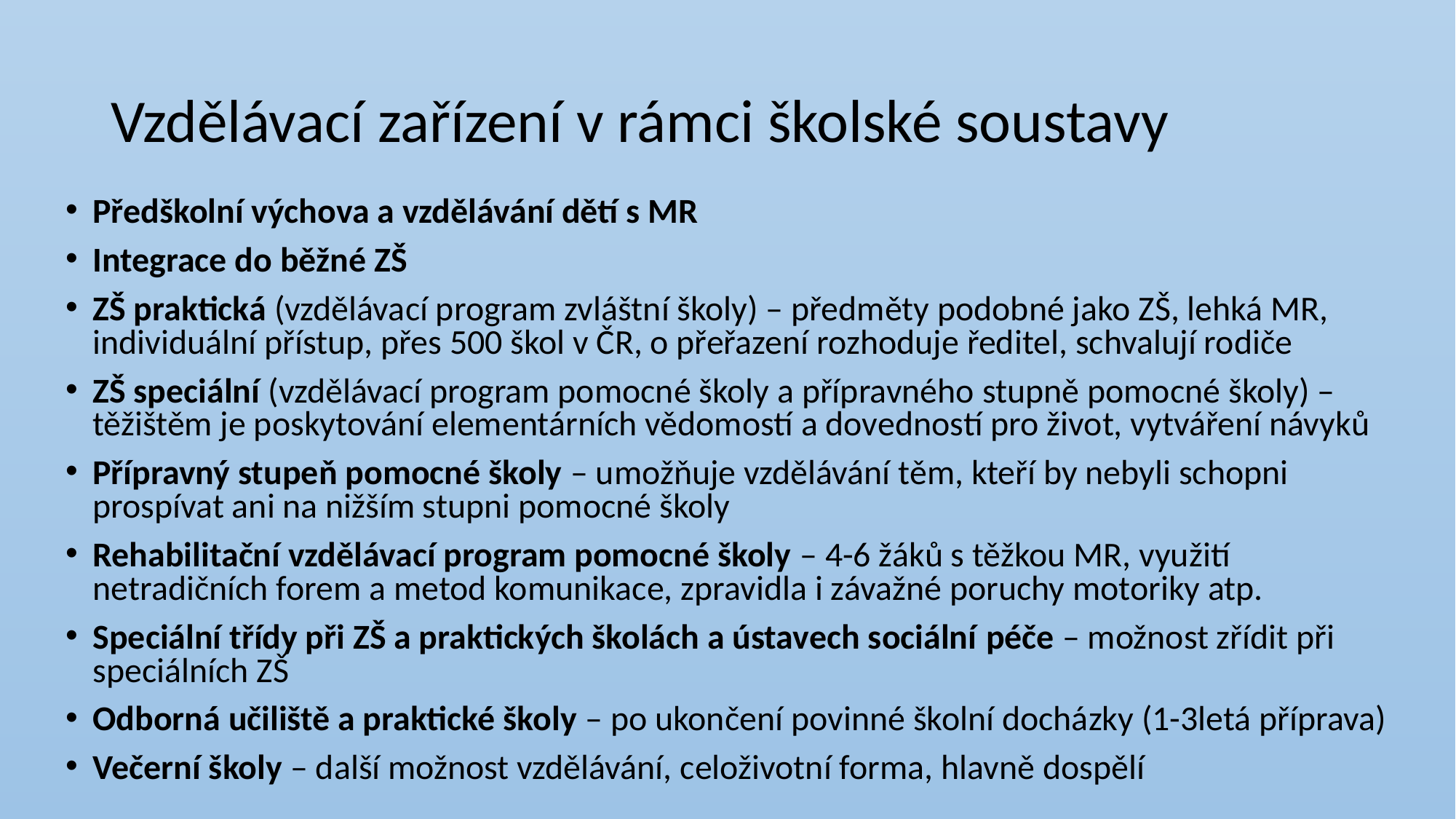

# Vzdělávací zařízení v rámci školské soustavy
Předškolní výchova a vzdělávání dětí s MR
Integrace do běžné ZŠ
ZŠ praktická (vzdělávací program zvláštní školy) – předměty podobné jako ZŠ, lehká MR, individuální přístup, přes 500 škol v ČR, o přeřazení rozhoduje ředitel, schvalují rodiče
ZŠ speciální (vzdělávací program pomocné školy a přípravného stupně pomocné školy) – těžištěm je poskytování elementárních vědomostí a dovedností pro život, vytváření návyků
Přípravný stupeň pomocné školy – umožňuje vzdělávání těm, kteří by nebyli schopni prospívat ani na nižším stupni pomocné školy
Rehabilitační vzdělávací program pomocné školy – 4-6 žáků s těžkou MR, využití netradičních forem a metod komunikace, zpravidla i závažné poruchy motoriky atp.
Speciální třídy při ZŠ a praktických školách a ústavech sociální péče – možnost zřídit při speciálních ZŠ
Odborná učiliště a praktické školy – po ukončení povinné školní docházky (1-3letá příprava)
Večerní školy – další možnost vzdělávání, celoživotní forma, hlavně dospělí